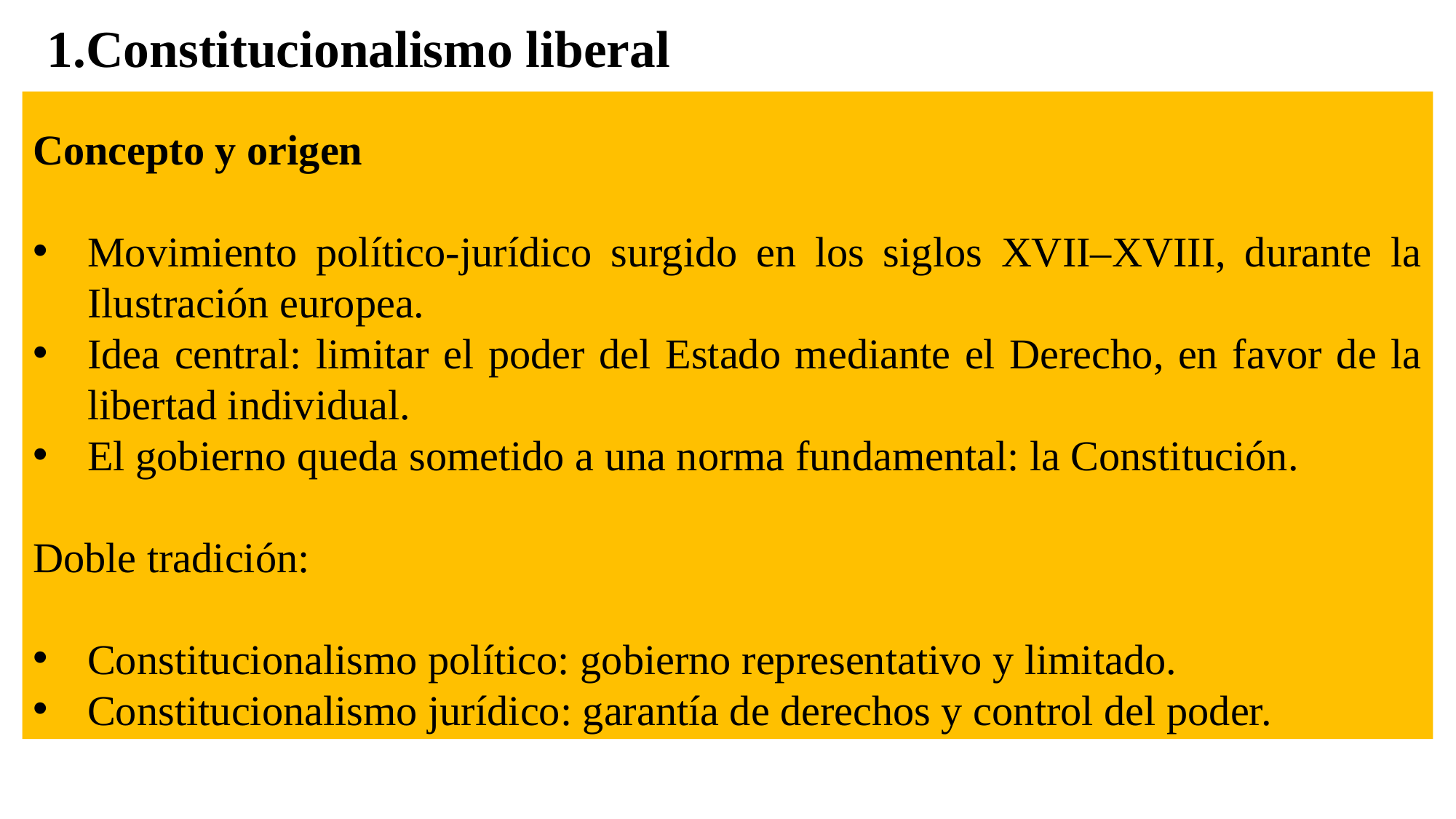

# 1.Constitucionalismo liberal

Concepto y origen

Movimiento político-jurídico surgido en los siglos XVII–XVIII, durante la Ilustración europea.​
Idea central: limitar el poder del Estado mediante el Derecho, en favor de la libertad individual.​
El gobierno queda sometido a una norma fundamental: la Constitución.​

Doble tradición:​

Constitucionalismo político: gobierno representativo y limitado.​
Constitucionalismo jurídico: garantía de derechos y control del poder.